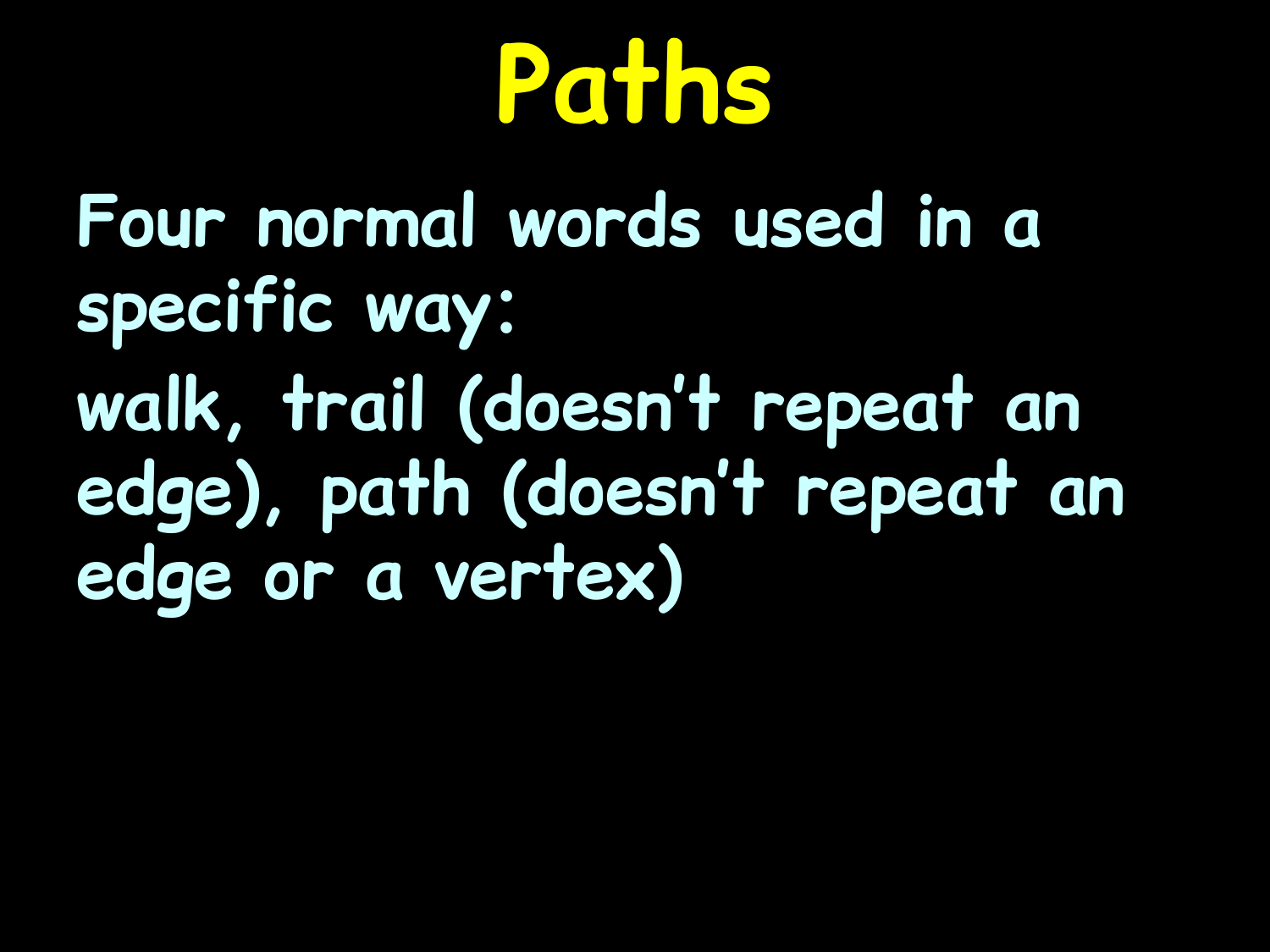

# Paths
Four normal words used in a specific way:
walk, trail (doesn’t repeat an edge), path (doesn’t repeat an edge or a vertex)